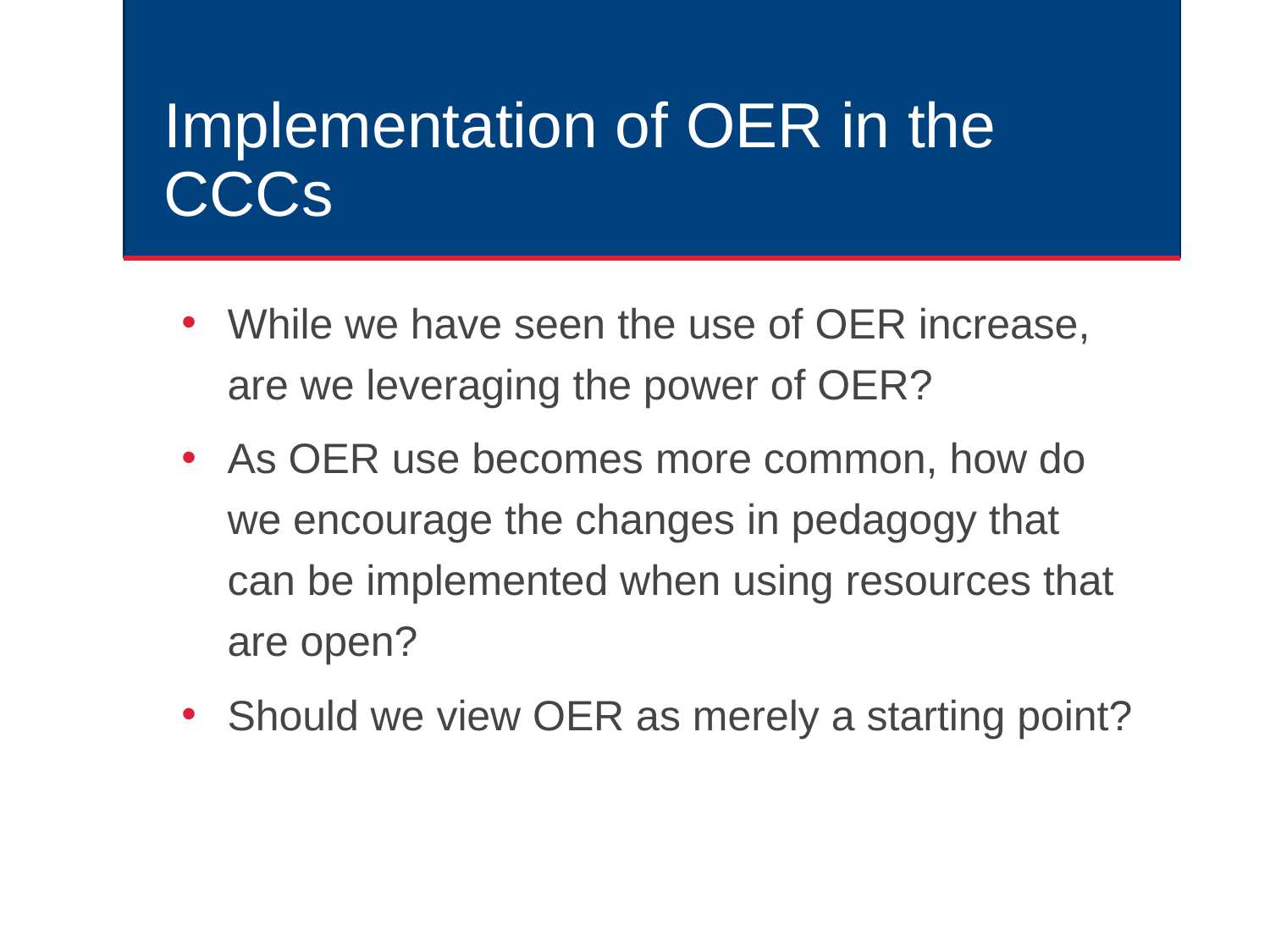

# Implementation of OER in the CCCs
While we have seen the use of OER increase, are we leveraging the power of OER?
As OER use becomes more common, how do we encourage the changes in pedagogy that can be implemented when using resources that are open?
Should we view OER as merely a starting point?